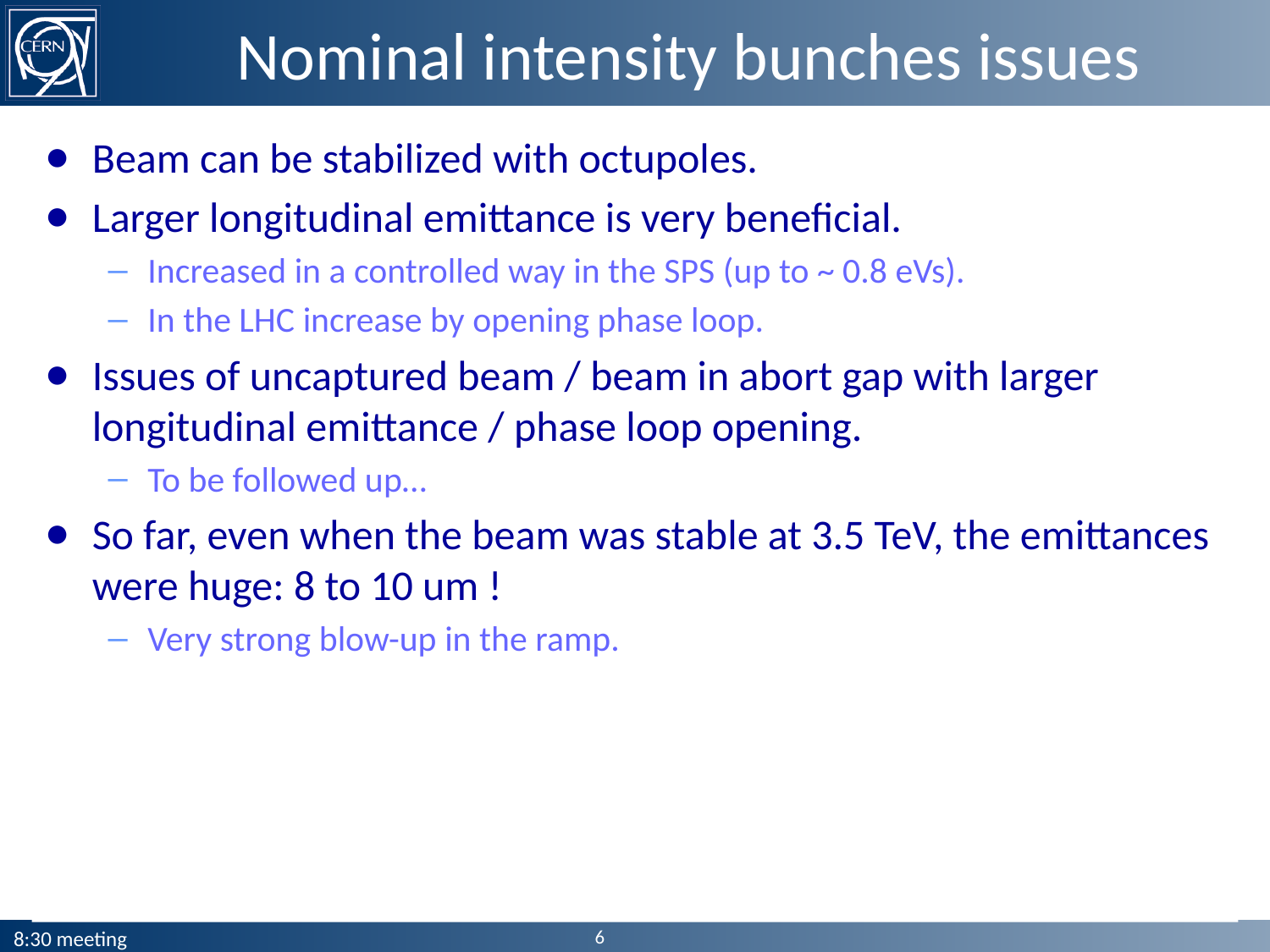

# Nominal intensity bunches issues
Beam can be stabilized with octupoles.
Larger longitudinal emittance is very beneficial.
Increased in a controlled way in the SPS (up to ~ 0.8 eVs).
In the LHC increase by opening phase loop.
Issues of uncaptured beam / beam in abort gap with larger longitudinal emittance / phase loop opening.
To be followed up…
So far, even when the beam was stable at 3.5 TeV, the emittances were huge: 8 to 10 um !
Very strong blow-up in the ramp.
6
8:30 meeting